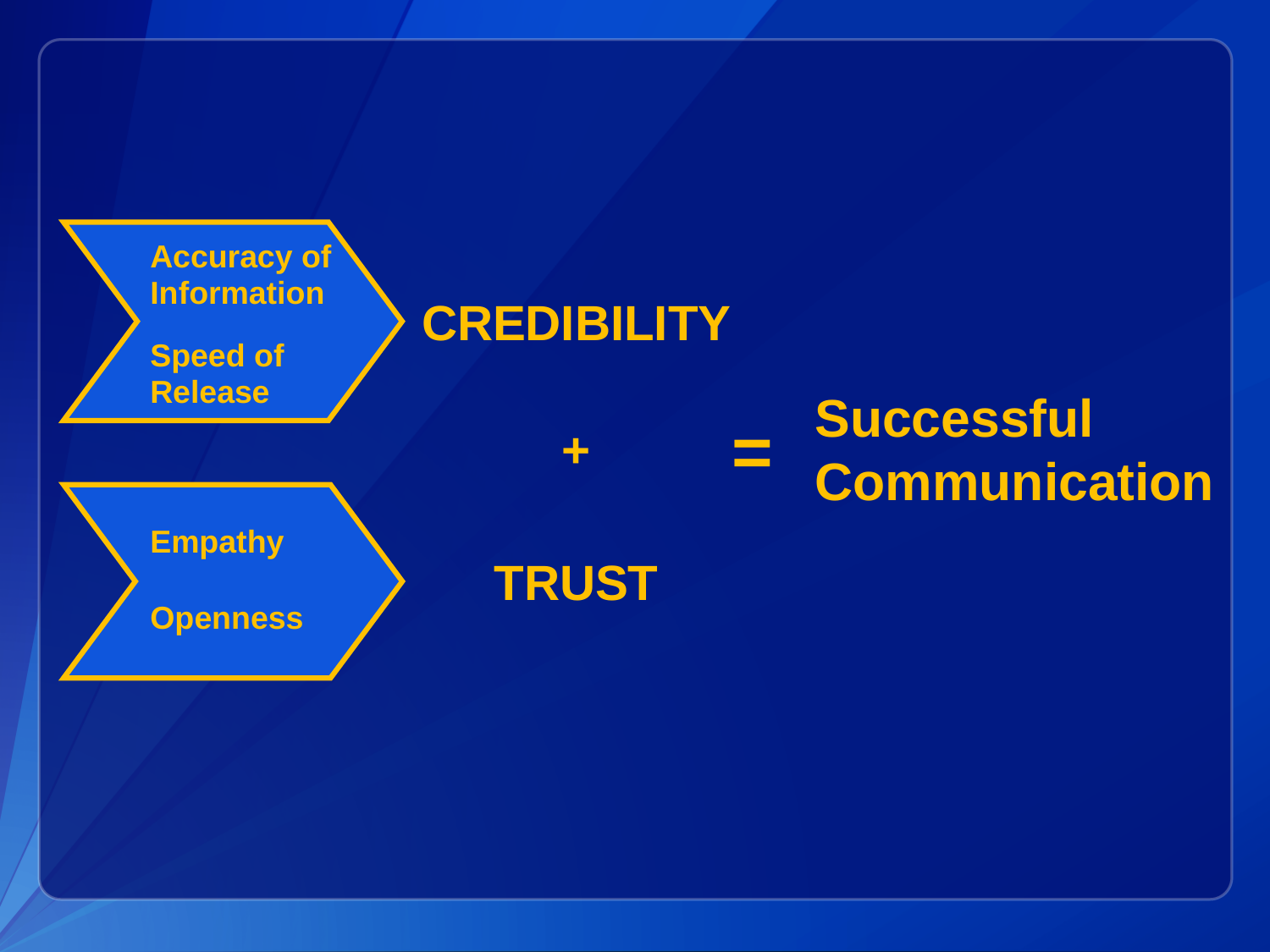

Accuracy of
Information

Speed of           Release
CREDIBILITY
Successful Communication
=
+

Empathy

Openness
TRUST